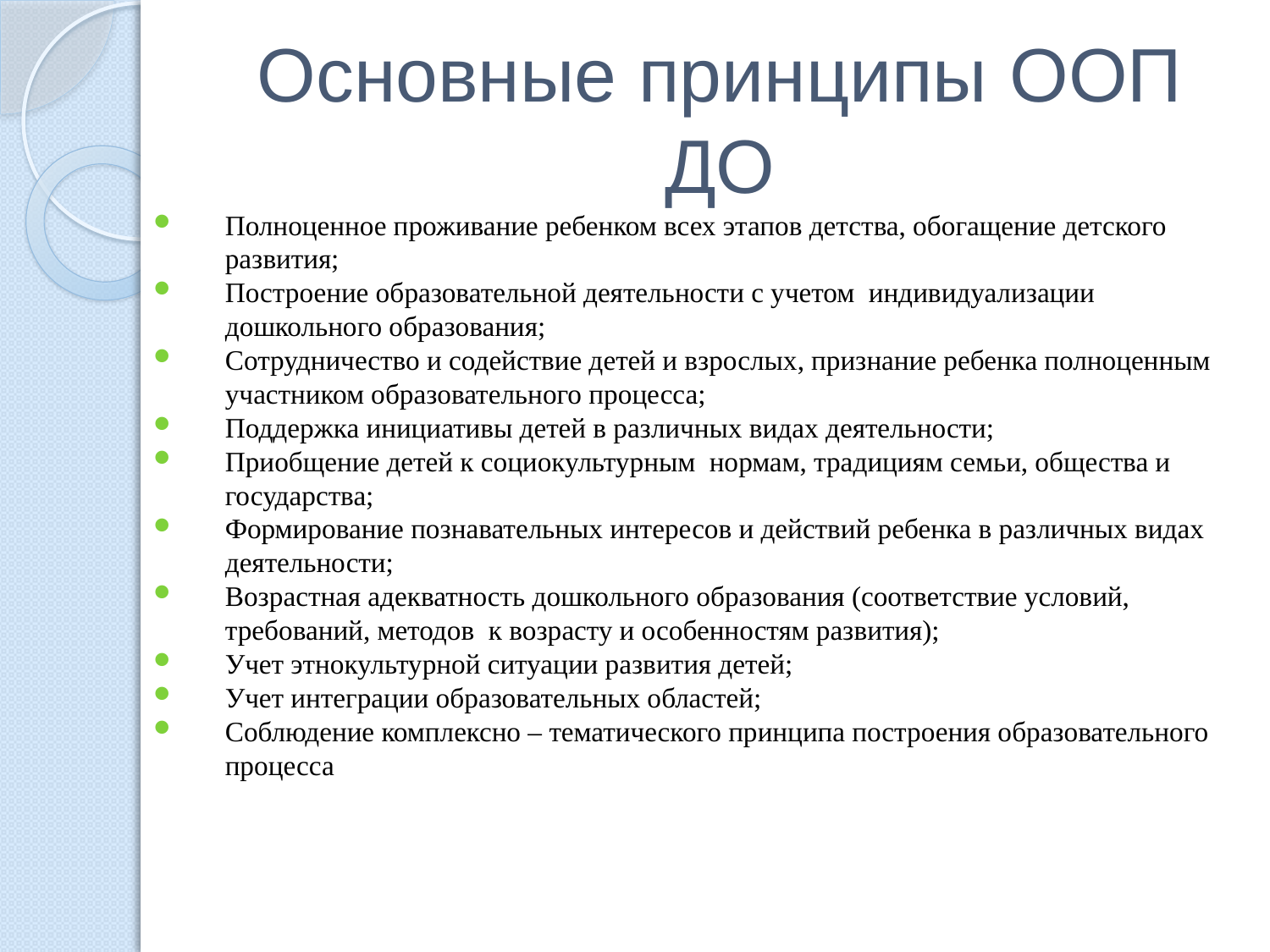

# Основные принципы ООП ДО
Полноценное проживание ребенком всех этапов детства, обогащение детского развития;
Построение образовательной деятельности с учетом  индивидуализации дошкольного образования;
Сотрудничество и содействие детей и взрослых, признание ребенка полноценным участником образовательного процесса;
Поддержка инициативы детей в различных видах деятельности;
Приобщение детей к социокультурным  нормам, традициям семьи, общества и государства;
Формирование познавательных интересов и действий ребенка в различных видах деятельности;
Возрастная адекватность дошкольного образования (соответствие условий, требований, методов  к возрасту и особенностям развития);
Учет этнокультурной ситуации развития детей;
Учет интеграции образовательных областей;
Соблюдение комплексно – тематического принципа построения образовательного процесса